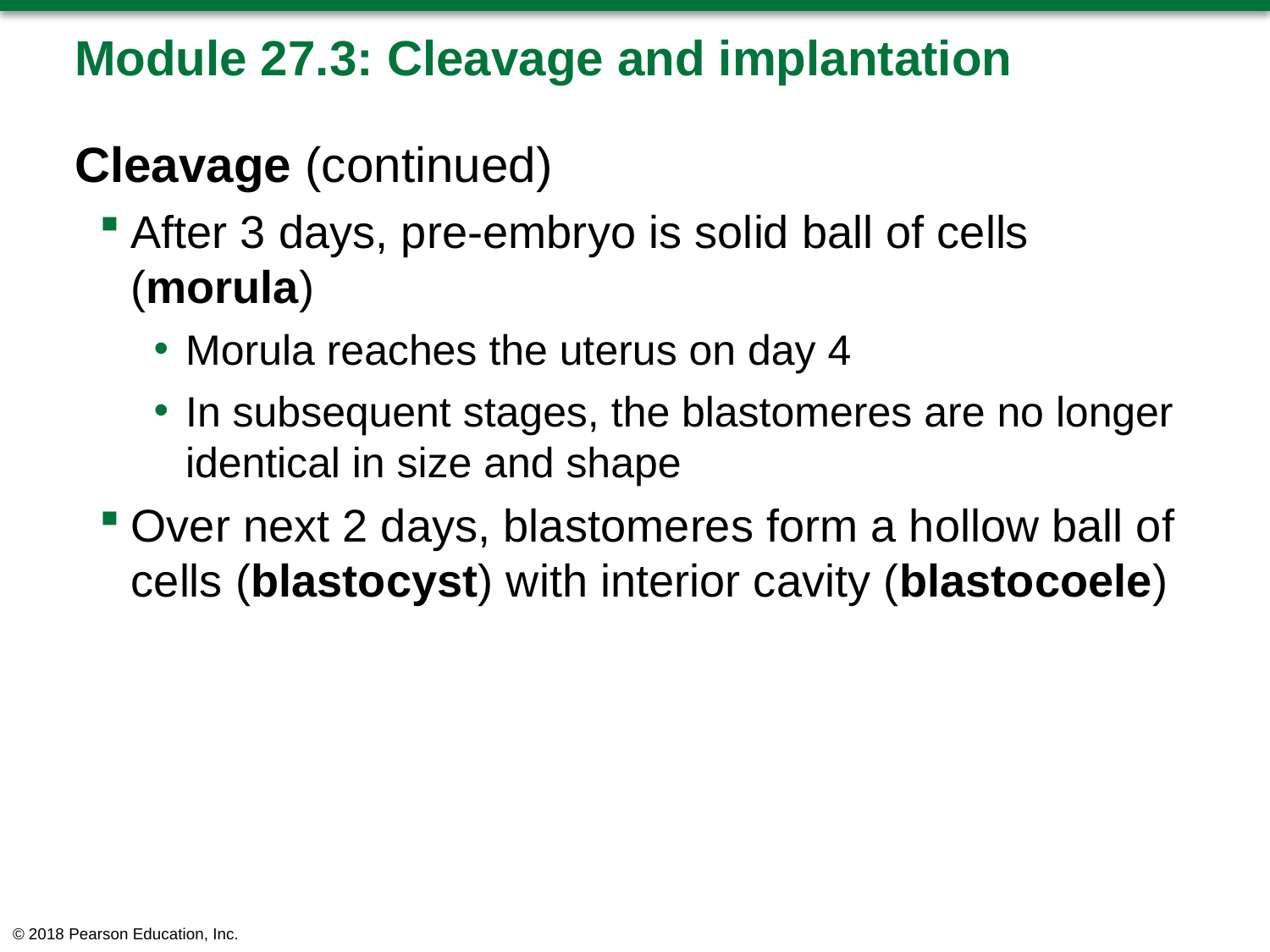

# Module 27.3: Cleavage and implantation
Cleavage (continued)
After 3 days, pre-embryo is solid ball of cells (morula)
Morula reaches the uterus on day 4
In subsequent stages, the blastomeres are no longer identical in size and shape
Over next 2 days, blastomeres form a hollow ball of cells (blastocyst) with interior cavity (blastocoele)

© 2018 Pearson Education, Inc.